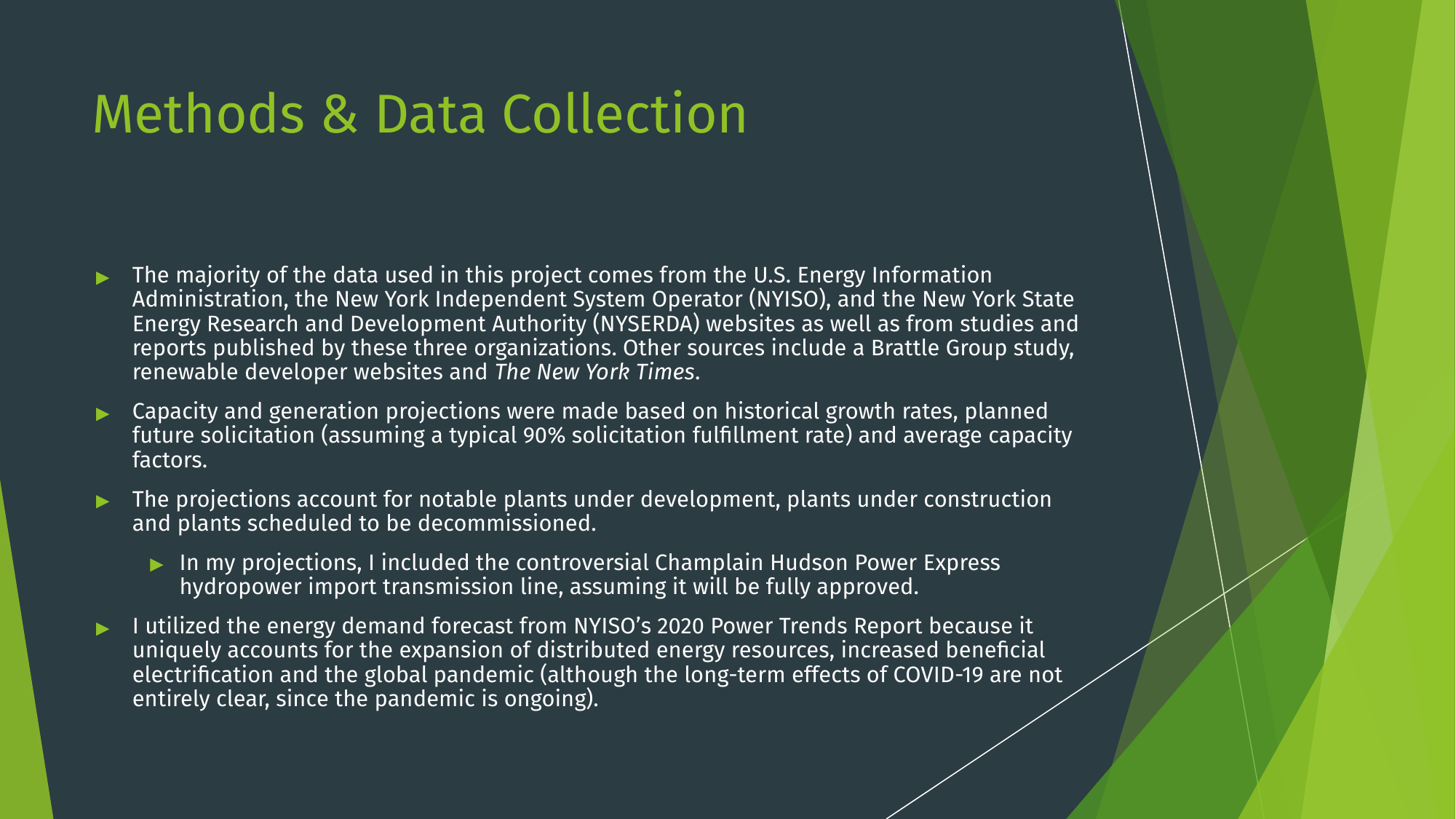

# Methods & Data Collection
The majority of the data used in this project comes from the U.S. Energy Information  Administration, the New York Independent System Operator (NYISO), and the New York State Energy Research and Development Authority (NYSERDA) websites as well as from studies and reports published by these three organizations. Other sources include a Brattle Group study, renewable developer websites and The New York Times.
Capacity and generation projections were made based on historical growth rates, planned  future solicitation (assuming a typical 90% solicitation fulfillment rate) and average capacity  factors.
The projections account for notable plants under development, plants under construction  and plants scheduled to be decommissioned.
In my projections, I included the controversial Champlain Hudson Power Express  hydropower import transmission line, assuming it will be fully approved.
I utilized the energy demand forecast from NYISO’s 2020 Power Trends Report because it  uniquely accounts for the expansion of distributed energy resources, increased beneficial electrification and the global pandemic (although the long-term effects of COVID-19 are not entirely clear, since the pandemic is ongoing).